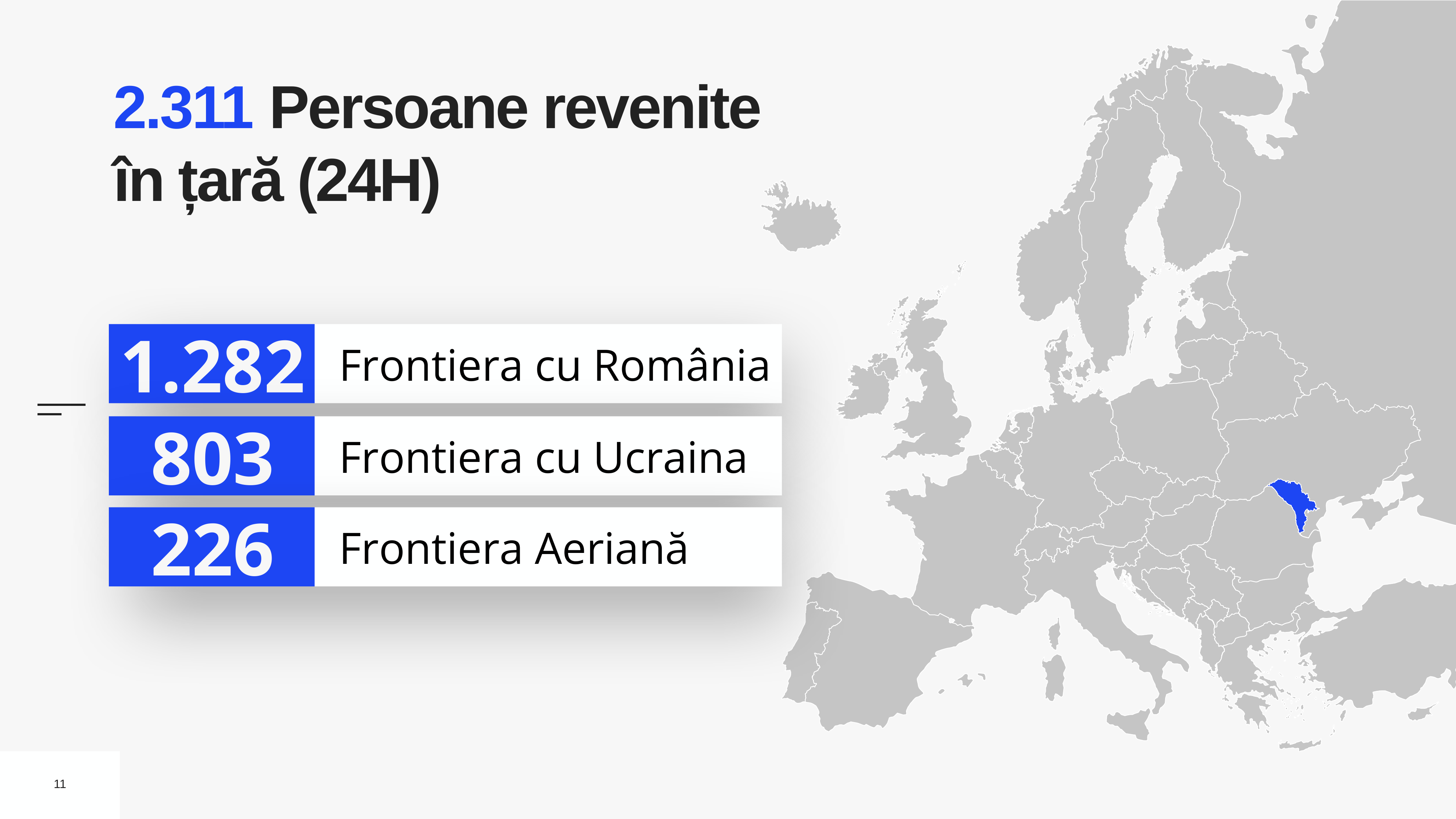

# 2.311 Persoane revenite în țară (24H)
1.282

Frontiera cu România
803

Frontiera cu Ucraina
226

Frontiera Aeriană
11